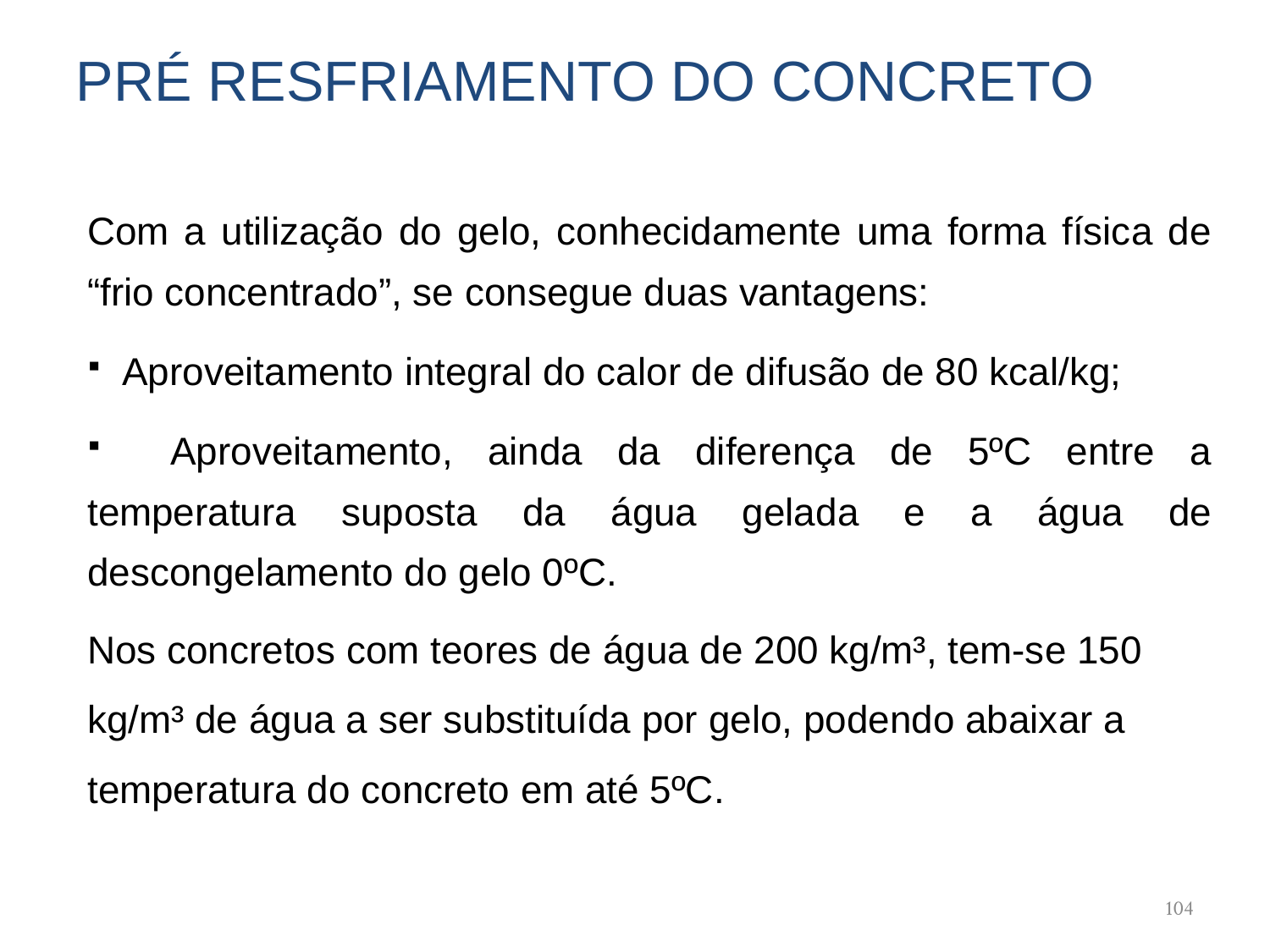

PRÉ RESFRIAMENTO DO CONCRETO
Com a utilização do gelo, conhecidamente uma forma física de “frio concentrado”, se consegue duas vantagens:
  Aproveitamento integral do calor de difusão de 80 kcal/kg;
  Aproveitamento, ainda da diferença de 5ºC entre a temperatura suposta da água gelada e a água de descongelamento do gelo 0ºC.
Nos concretos com teores de água de 200 kg/m³, tem-se 150 kg/m³ de água a ser substituída por gelo, podendo abaixar a temperatura do concreto em até 5ºC.
104